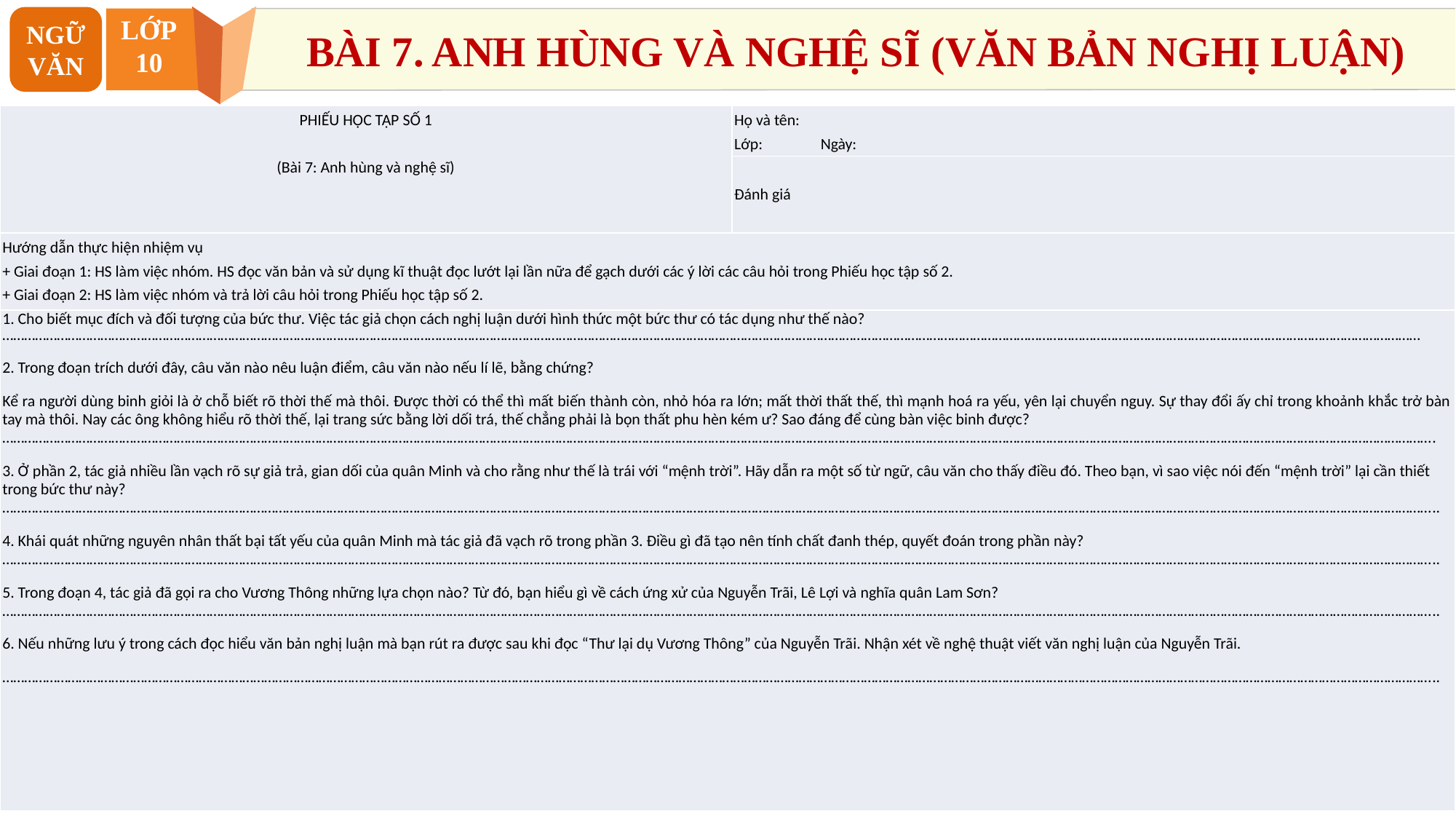

NGỮ VĂN

LỚP
10
BÀI 7. ANH HÙNG VÀ NGHỆ SĨ (VĂN BẢN NGHỊ LUẬN)
2. Phân tích
| PHIẾU HỌC TẬP SỐ 1   (Bài 7: Anh hùng và nghệ sĩ) | Họ và tên: Lớp: Ngày: |
| --- | --- |
|  | Đánh giá |
| Hướng dẫn thực hiện nhiệm vụ + Giai đoạn 1: HS làm việc nhóm. HS đọc văn bản và sử dụng kĩ thuật đọc lướt lại lần nữa để gạch dưới các ý lời các câu hỏi trong Phiếu học tập số 2. + Giai đoạn 2: HS làm việc nhóm và trả lời câu hỏi trong Phiếu học tập số 2. |  |
| 1. Cho biết mục đích và đối tượng của bức thư. Việc tác giả chọn cách nghị luận dưới hình thức một bức thư có tác dụng như thế nào? ………………………………………………………………………………………………………………………………………………………………………………………………………………………………………………………………………………………………………………………………………………………… 2. Trong đoạn trích dưới đây, câu văn nào nêu luận điểm, câu văn nào nếu lí lẽ, bằng chứng? Kể ra người dùng binh giỏi là ở chỗ biết rõ thời thế mà thôi. Được thời có thể thì mất biến thành còn, nhỏ hóa ra lớn; mất thời thất thế, thì mạnh hoá ra yếu, yên lại chuyển nguy. Sự thay đổi ấy chỉ trong khoảnh khắc trở bàn tay mà thôi. Nay các ông không hiểu rõ thời thế, lại trang sức bằng lời dối trá, thế chẳng phải là bọn thất phu hèn kém ư? Sao đáng để cùng bàn việc binh được? ……………………………………………………………………………………………………………………………………………………………………………………………………………………………………………………………………………………………………………………………………………………………. 3. Ở phần 2, tác giả nhiều lần vạch rõ sự giả trả, gian dối của quân Minh và cho rằng như thế là trái với “mệnh trời”. Hãy dẫn ra một số từ ngữ, câu văn cho thấy điều đó. Theo bạn, vì sao việc nói đến “mệnh trời” lại cần thiết trong bức thư này? …………………………………………………………………………………………………………………………………………………………………………………………………………………………………………………………………………………………………………………………………………………………….. 4. Khái quát những nguyên nhân thất bại tất yếu của quân Minh mà tác giả đã vạch rõ trong phần 3. Điều gì đã tạo nên tính chất đanh thép, quyết đoán trong phần này? …………………………………………………………………………………………………………………………………………………………………………………………………………………………………………………………………………………………………………………………………………………………….. 5. Trong đoạn 4, tác giả đã gọi ra cho Vương Thông những lựa chọn nào? Từ đó, bạn hiểu gì về cách ứng xử của Nguyễn Trãi, Lê Lợi và nghĩa quân Lam Sơn? …………………………………………………………………………………………………………………………………………………………………………………………………………………………………………………………………………………………………………………………………………………………….. 6. Nếu những lưu ý trong cách đọc hiểu văn bản nghị luận mà bạn rút ra được sau khi đọc “Thư lại dụ Vương Thông” của Nguyễn Trãi. Nhận xét về nghệ thuật viết văn nghị luận của Nguyễn Trãi. …………………………………………………………………………………………………………………………………………………………………………………………………………………………………………………………………………………………………………………………………………………………….. |  |